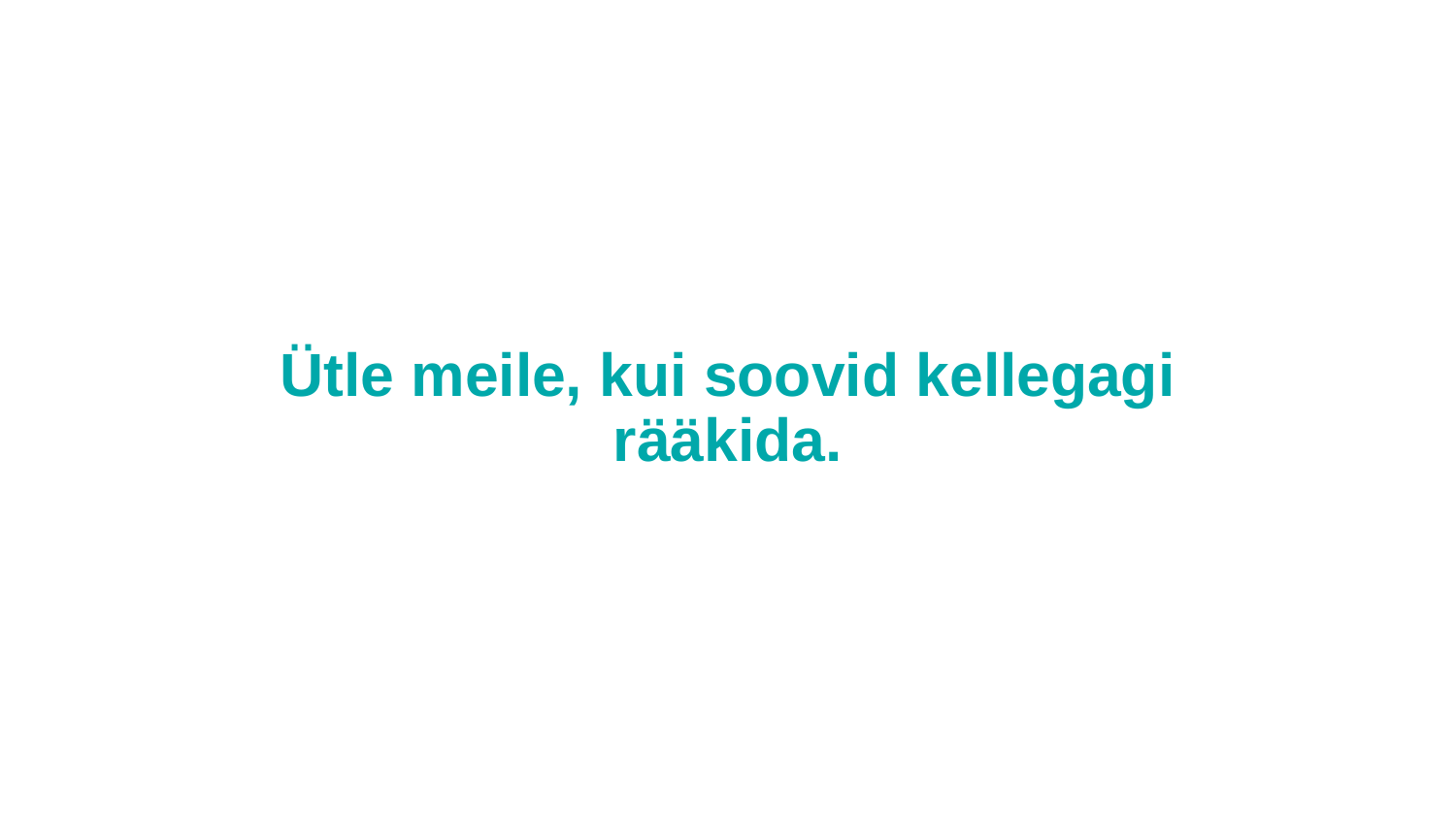

# Ütle meile, kui soovid kellegagi rääkida.